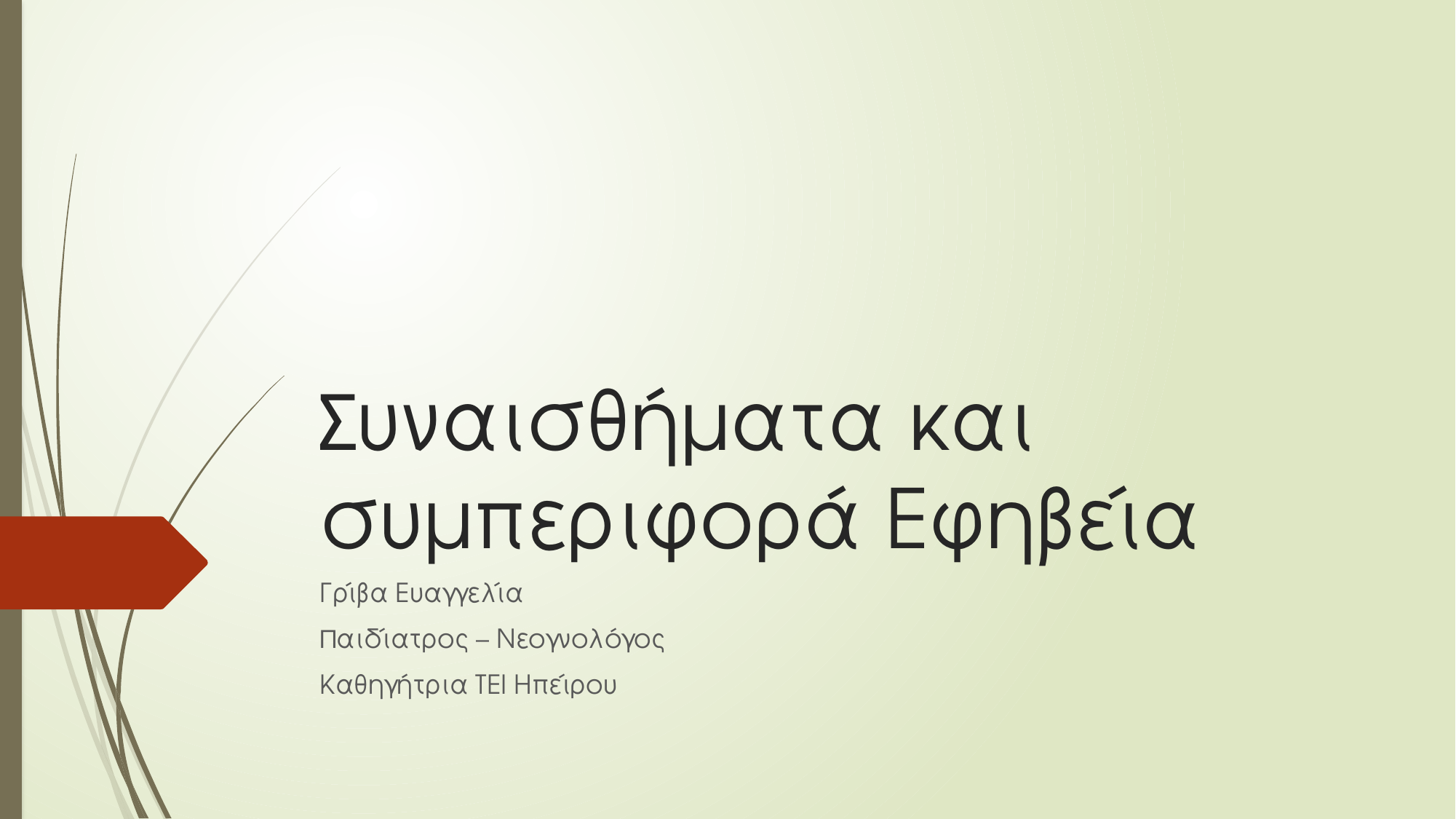

# Συναισθήματα και συμπεριφορά Εφηβεία
Γρίβα Ευαγγελία
Παιδίατρος – Νεογνολόγος
Καθηγήτρια ΤΕΙ Ηπείρου